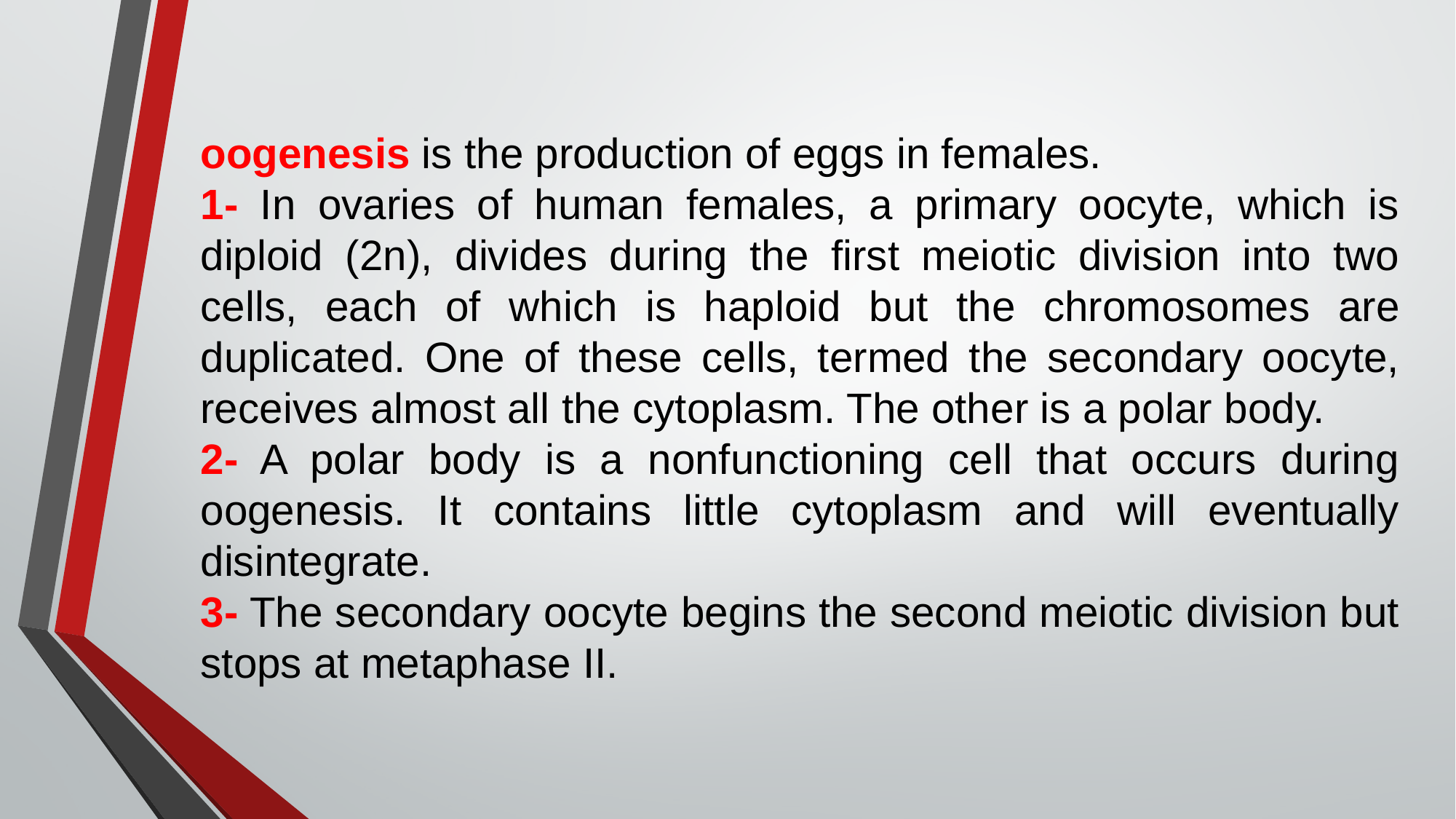

oogenesis is the production of eggs in females.
1- In ovaries of human females, a primary oocyte, which is diploid (2n), divides during the first meiotic division into two cells, each of which is haploid but the chromosomes are duplicated. One of these cells, termed the secondary oocyte, receives almost all the cytoplasm. The other is a polar body.
2- A polar body is a nonfunctioning cell that occurs during oogenesis. It contains little cytoplasm and will eventually disintegrate.
3- The secondary oocyte begins the second meiotic division but stops at metaphase II.